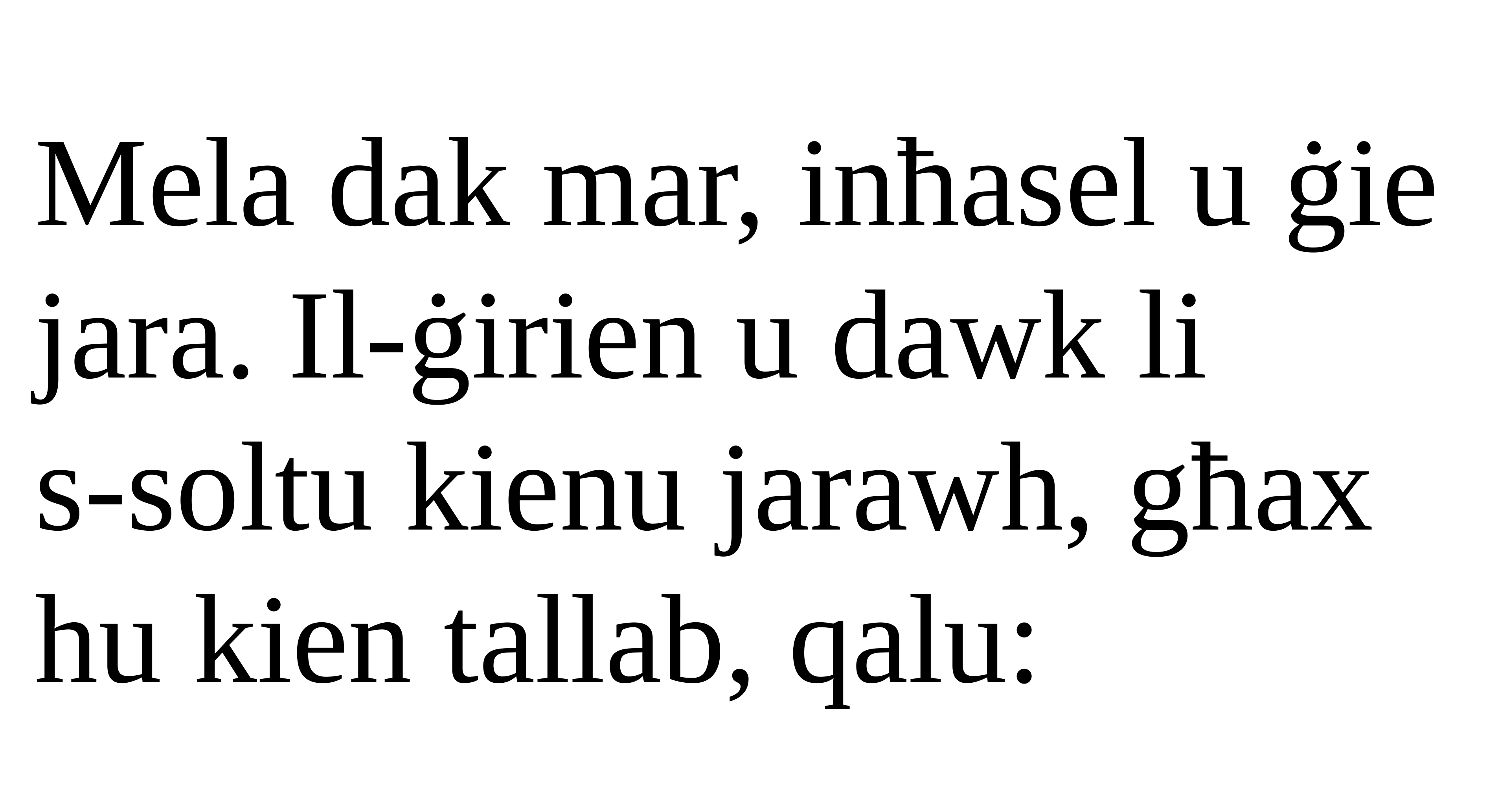

Mela dak mar, inħasel u ġie jara. Il-ġirien u dawk li
s-soltu kienu jarawh, għax hu kien tallab, qalu: